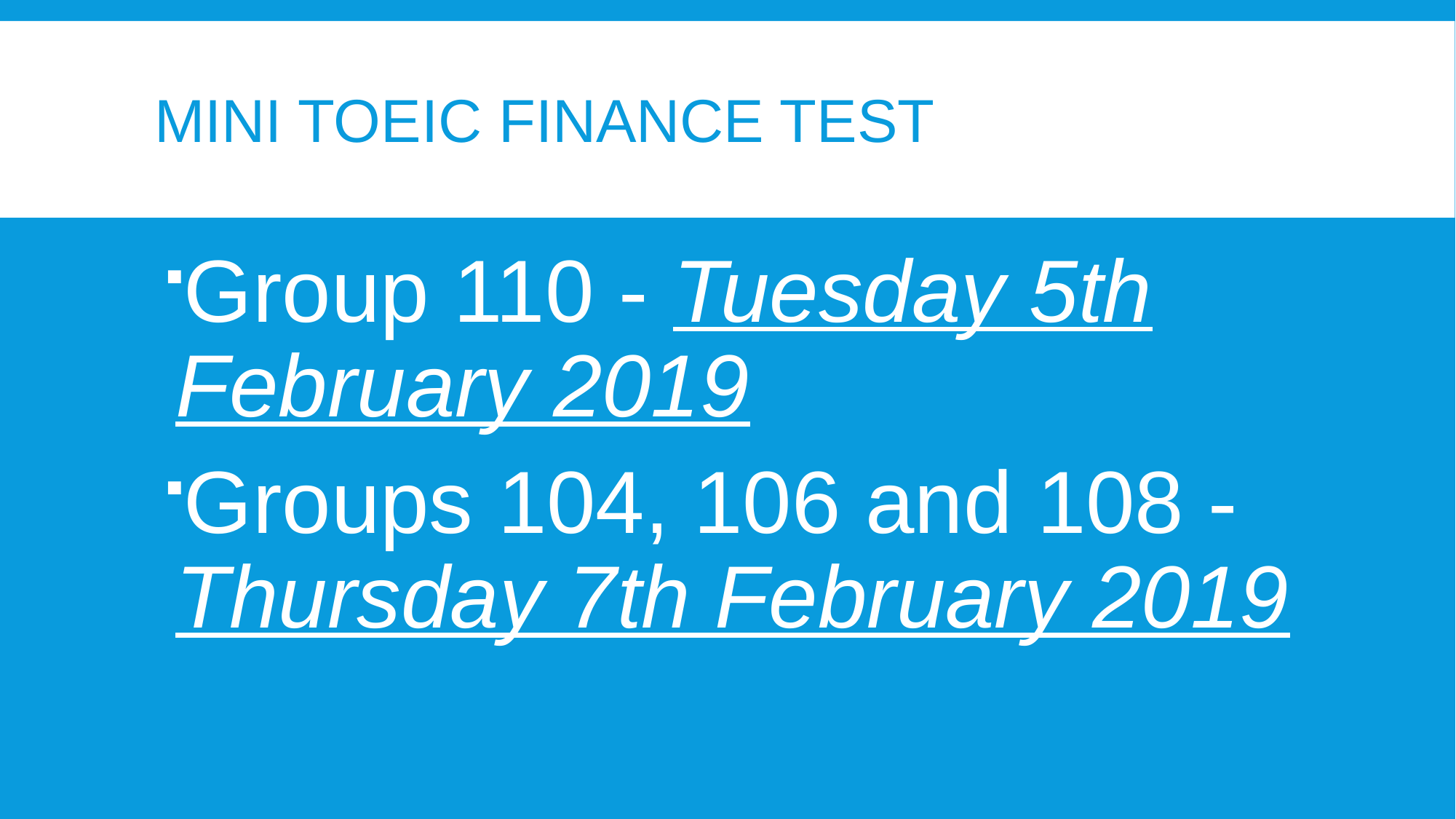

# Mini Toeic Finance test
Group 110 - Tuesday 5th February 2019
Groups 104, 106 and 108 - Thursday 7th February 2019